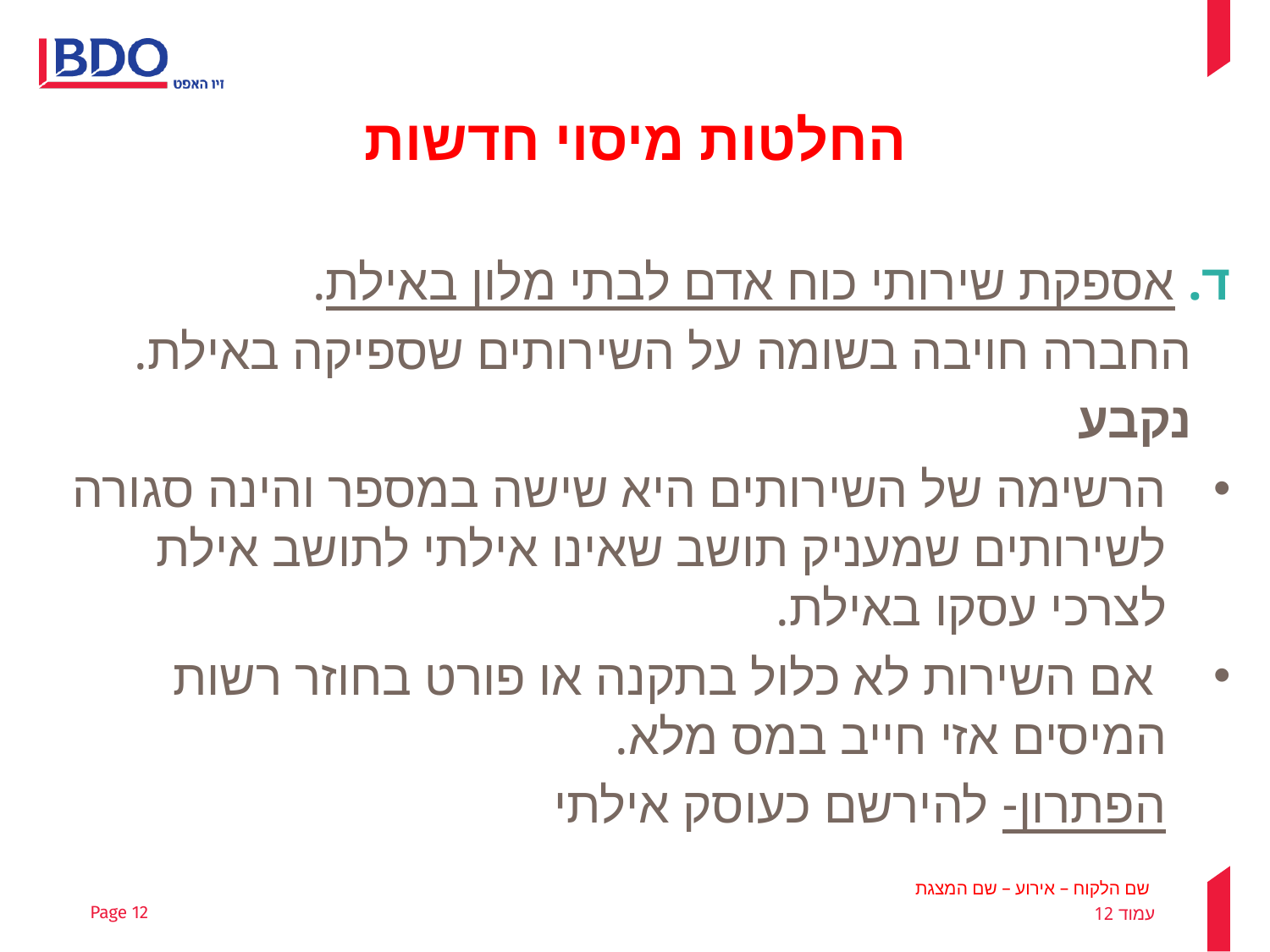

החלטות מיסוי חדשות

ד. אספקת שירותי כוח אדם לבתי מלון באילת.
   החברה חויבה בשומה על השירותים שספיקה באילת.
   נקבע
הרשימה של השירותים היא שישה במספר והינה סגורה לשירותים שמעניק תושב שאינו אילתי לתושב אילת לצרכי עסקו באילת.
 אם השירות לא כלול בתקנה או פורט בחוזר רשות המיסים אזי חייב במס מלא.
     הפתרון- להירשם כעוסק אילתי
Page 12